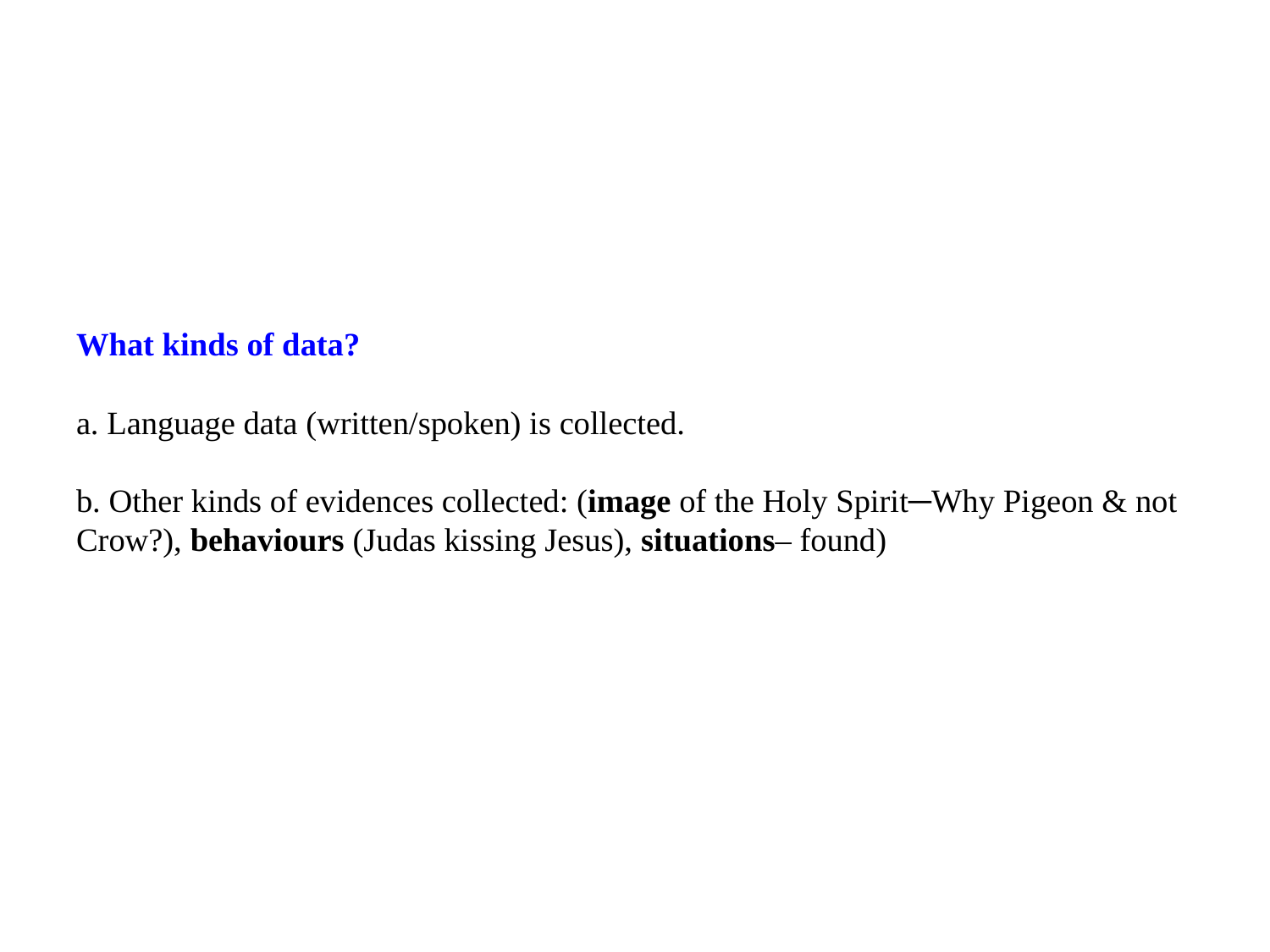

# What kinds of data? a. Language data (written/spoken) is collected. b. Other kinds of evidences collected: (image of the Holy Spirit─Why Pigeon & not Crow?), behaviours (Judas kissing Jesus), situations– found)